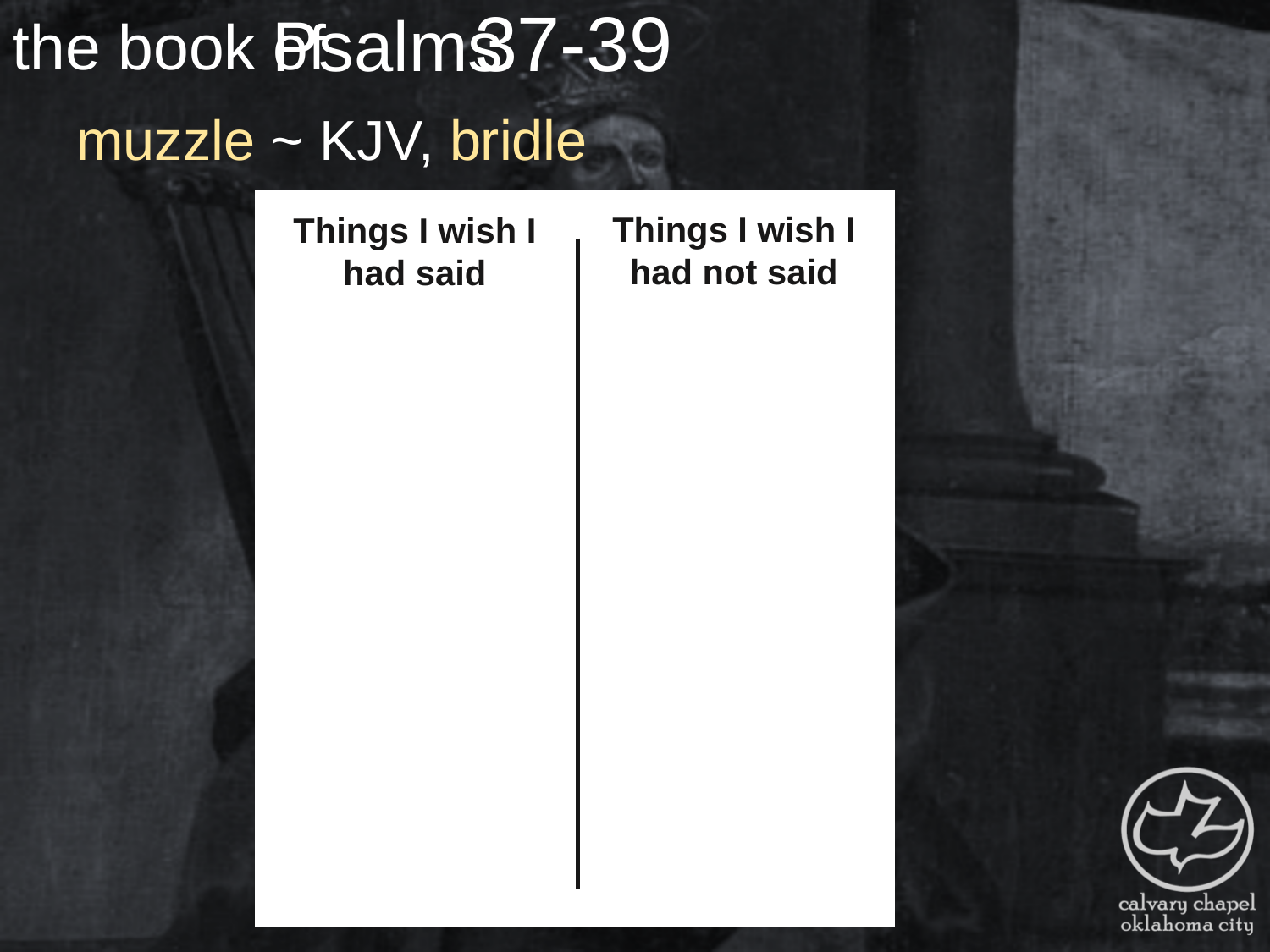

the book of
37-39
Psalms
muzzle ~ KJV, bridle

Things I wish I had not said
Things I wish I had said